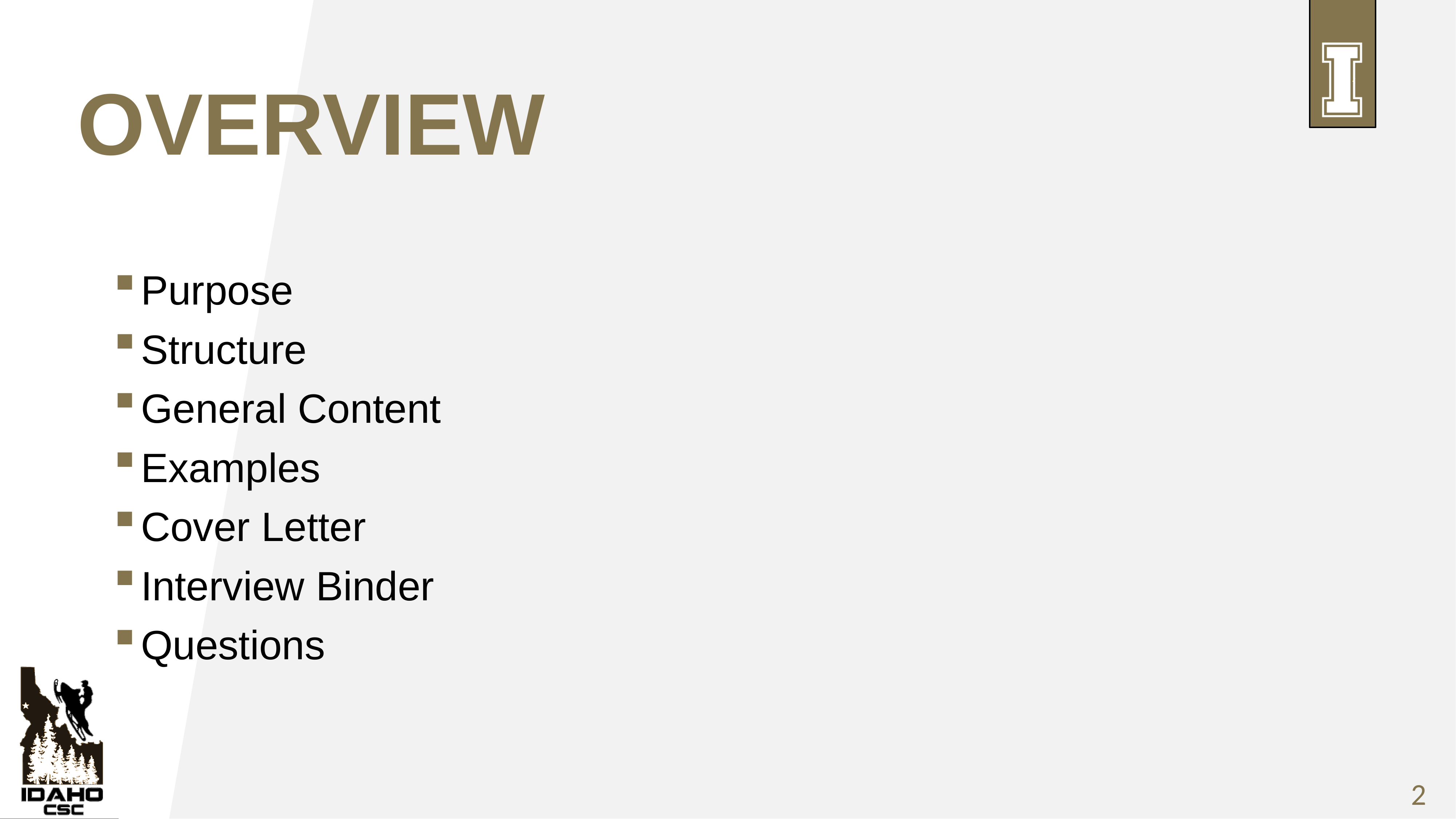

# overview
Purpose
Structure
General Content
Examples
Cover Letter
Interview Binder
Questions